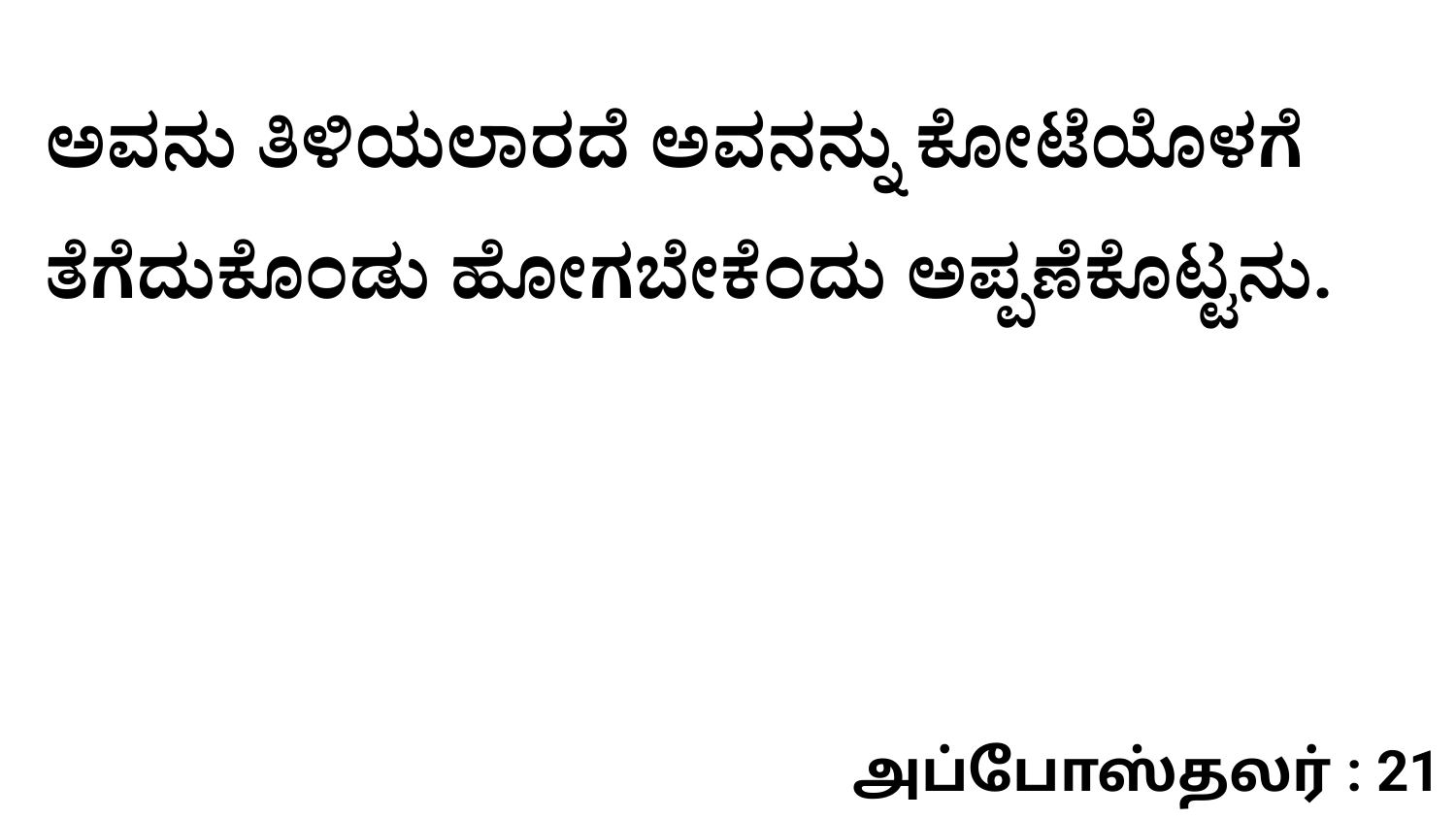

ಅವನು ತಿಳಿಯಲಾರದೆ ಅವನನ್ನು ಕೋಟೆಯೊಳಗೆ ತೆಗೆದುಕೊಂಡು ಹೋಗಬೇಕೆಂದು ಅಪ್ಪಣೆಕೊಟ್ಟನು.
அப்போஸ்தலர் : 21